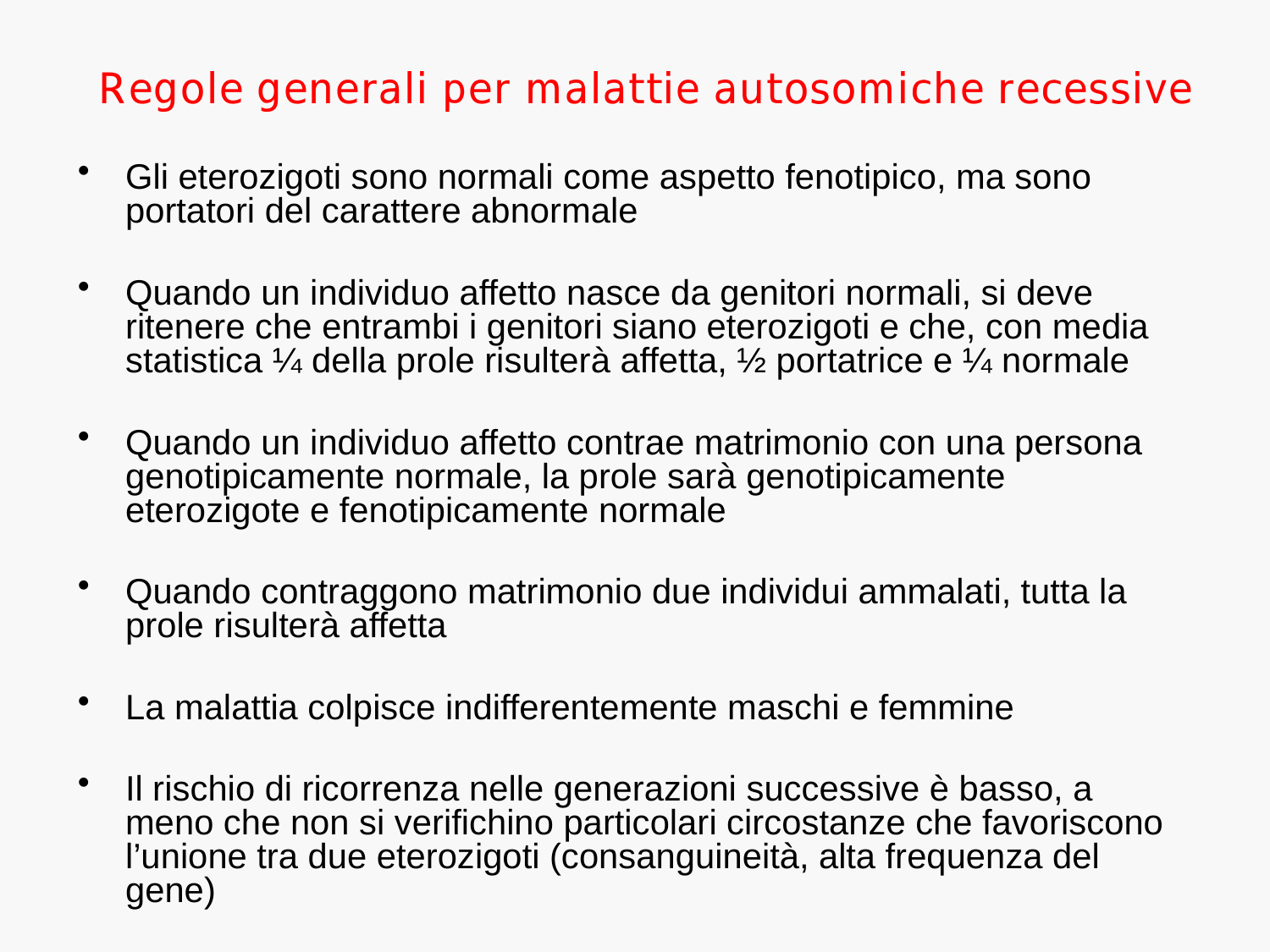

# Regole generali per malattie autosomiche recessive
Gli eterozigoti sono normali come aspetto fenotipico, ma sono portatori del carattere abnormale

Quando un individuo affetto nasce da genitori normali, si deve ritenere che entrambi i genitori siano eterozigoti e che, con media statistica ¼ della prole risulterà affetta, ½ portatrice e ¼ normale

Quando un individuo affetto contrae matrimonio con una persona genotipicamente normale, la prole sarà genotipicamente eterozigote e fenotipicamente normale

Quando contraggono matrimonio due individui ammalati, tutta la prole risulterà affetta

La malattia colpisce indifferentemente maschi e femmine

Il rischio di ricorrenza nelle generazioni successive è basso, a meno che non si verifichino particolari circostanze che favoriscono l’unione tra due eterozigoti (consanguineità, alta frequenza del gene)